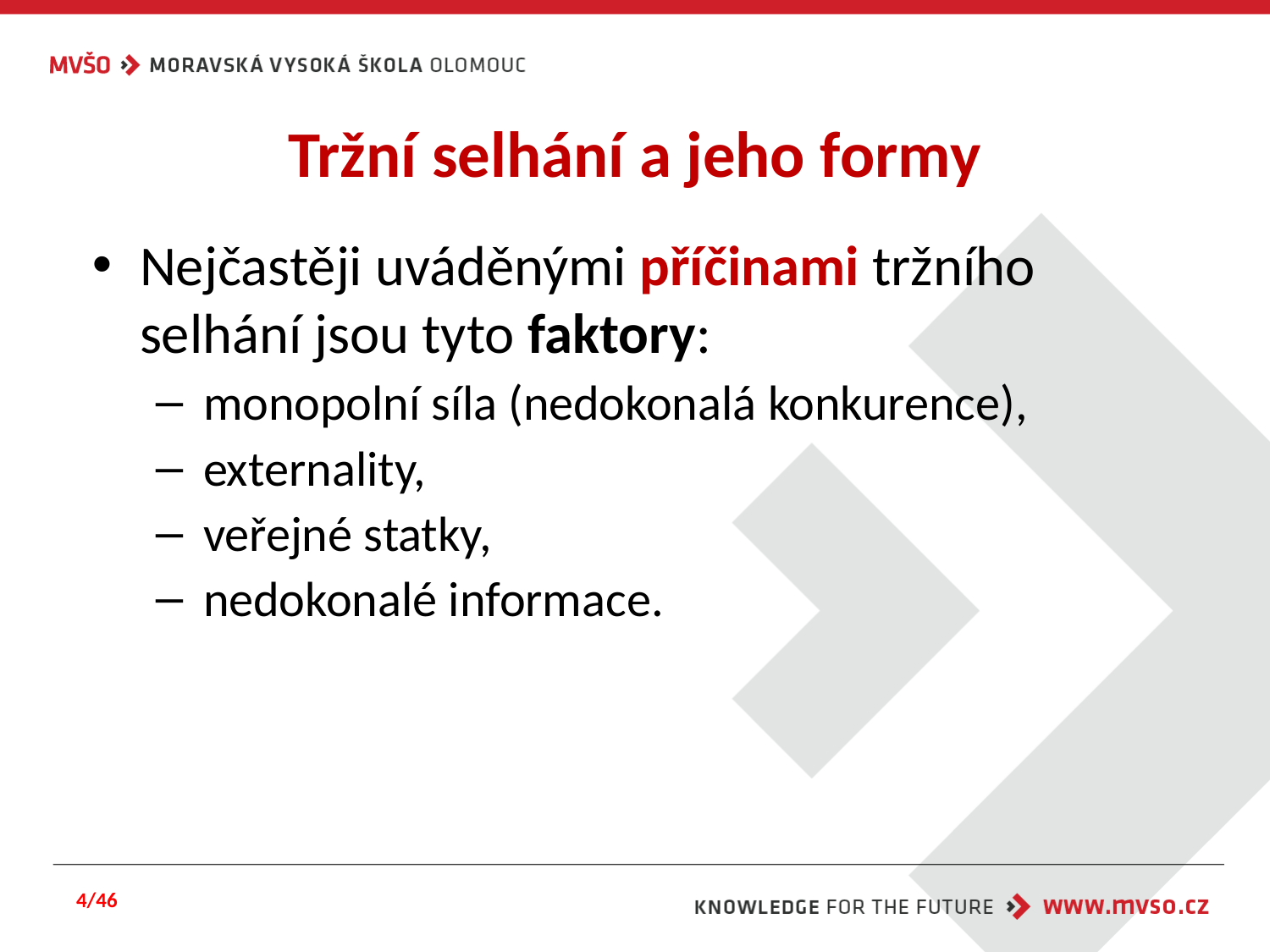

# Tržní selhání a jeho formy
Nejčastěji uváděnými příčinami tržního selhání jsou tyto faktory:
monopolní síla (nedokonalá konkurence),
externality,
veřejné statky,
nedokonalé informace.
4/46